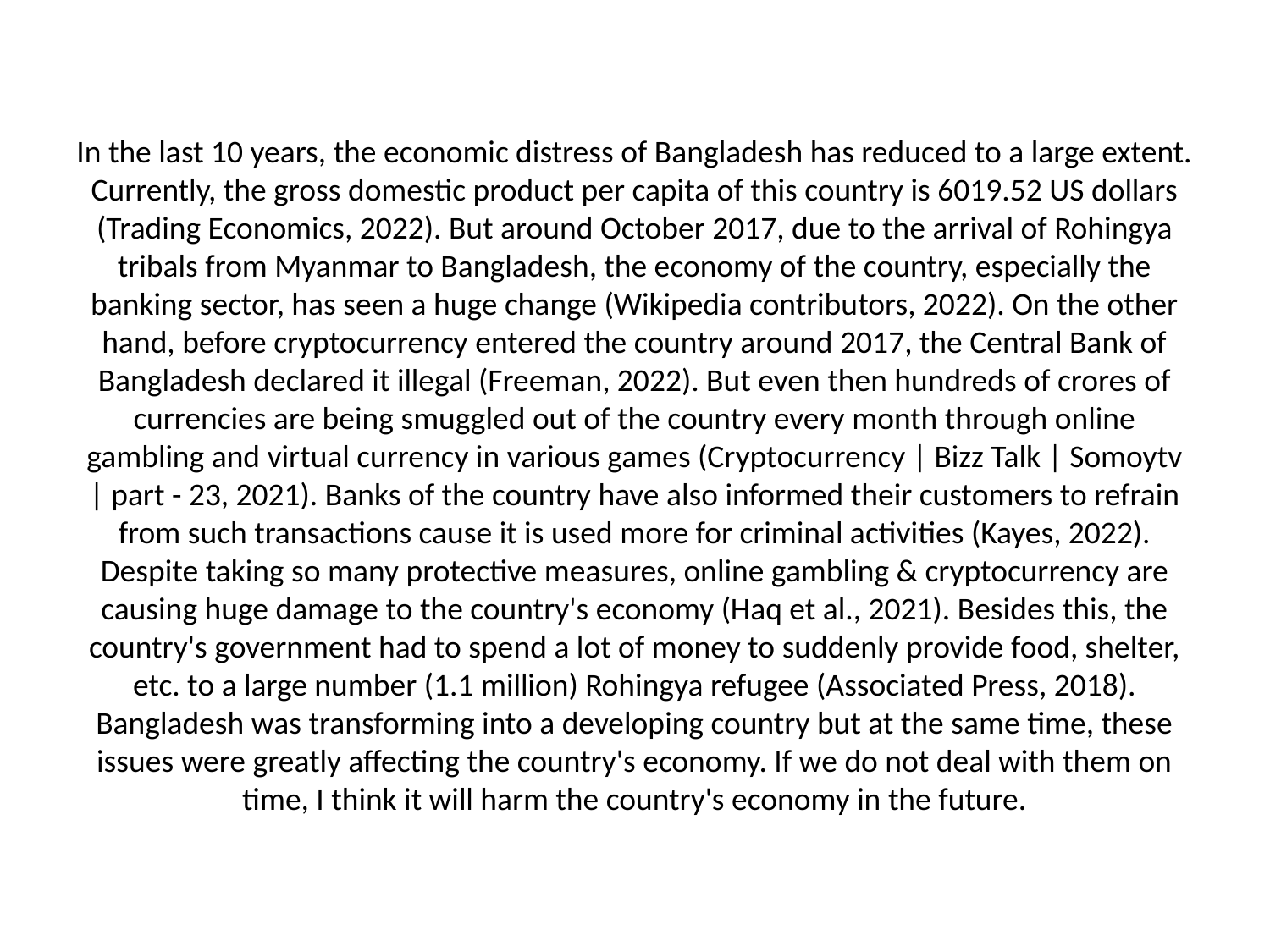

# In the last 10 years, the economic distress of Bangladesh has reduced to a large extent. Currently, the gross domestic product per capita of this country is 6019.52 US dollars (Trading Economics, 2022). But around October 2017, due to the arrival of Rohingya tribals from Myanmar to Bangladesh, the economy of the country, especially the banking sector, has seen a huge change (Wikipedia contributors, 2022). On the other hand, before cryptocurrency entered the country around 2017, the Central Bank of Bangladesh declared it illegal (Freeman, 2022). But even then hundreds of crores of currencies are being smuggled out of the country every month through online gambling and virtual currency in various games (Cryptocurrency | Bizz Talk | Somoytv | part - 23, 2021). Banks of the country have also informed their customers to refrain from such transactions cause it is used more for criminal activities (Kayes, 2022). Despite taking so many protective measures, online gambling & cryptocurrency are causing huge damage to the country's economy (Haq et al., 2021). Besides this, the country's government had to spend a lot of money to suddenly provide food, shelter, etc. to a large number (1.1 million) Rohingya refugee (Associated Press, 2018). Bangladesh was transforming into a developing country but at the same time, these issues were greatly affecting the country's economy. If we do not deal with them on time, I think it will harm the country's economy in the future.